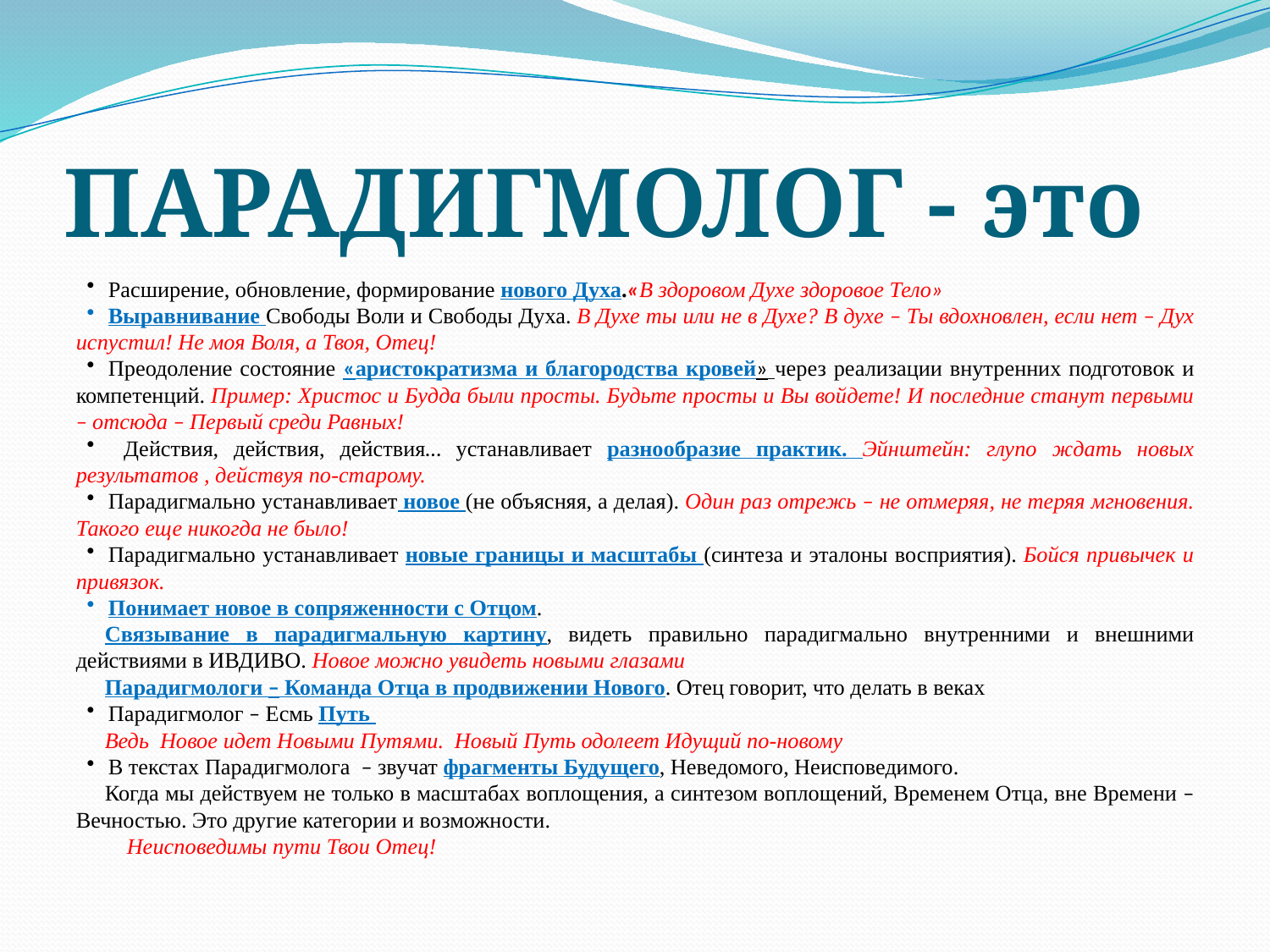

# ПАРАДИГМОЛОГ - это
Расширение, обновление, формирование нового Духа.«В здоровом Духе здоровое Тело»
Выравнивание Свободы Воли и Свободы Духа. В Духе ты или не в Духе? В духе – Ты вдохновлен, если нет – Дух испустил! Не моя Воля, а Твоя, Отец!
Преодоление состояние «аристократизма и благородства кровей» через реализации внутренних подготовок и компетенций. Пример: Христос и Будда были просты. Будьте просты и Вы войдете! И последние станут первыми – отсюда – Первый среди Равных!
 Действия, действия, действия… устанавливает разнообразие практик. Эйнштейн: глупо ждать новых результатов , действуя по-старому.
Парадигмально устанавливает новое (не объясняя, а делая). Один раз отрежь – не отмеряя, не теряя мгновения. Такого еще никогда не было!
Парадигмально устанавливает новые границы и масштабы (синтеза и эталоны восприятия). Бойся привычек и привязок.
Понимает новое в сопряженности с Отцом.
Связывание в парадигмальную картину, видеть правильно парадигмально внутренними и внешними действиями в ИВДИВО. Новое можно увидеть новыми глазами
Парадигмологи – Команда Отца в продвижении Нового. Отец говорит, что делать в веках
Парадигмолог – Есмь Путь
Ведь  Новое идет Новыми Путями.  Новый Путь одолеет Идущий по-новому
В текстах Парадигмолога  – звучат фрагменты Будущего, Неведомого, Неисповедимого.
Когда мы действуем не только в масштабах воплощения, а синтезом воплощений, Временем Отца, вне Времени – Вечностью. Это другие категории и возможности.
    Неисповедимы пути Твои Отец!